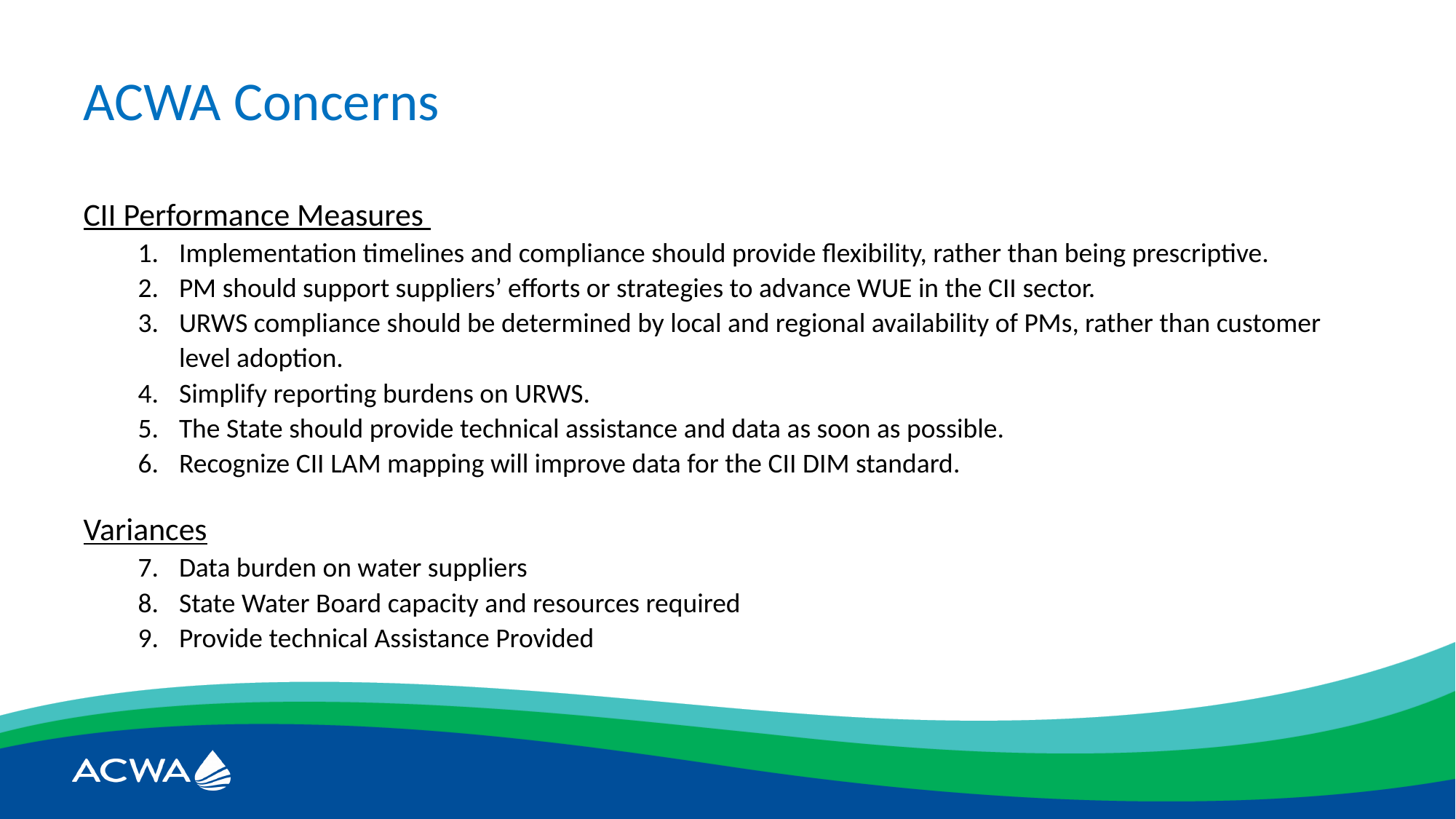

# ACWA Concerns
CII Performance Measures
Implementation timelines and compliance should provide flexibility, rather than being prescriptive.
PM should support suppliers’ efforts or strategies to advance WUE in the CII sector.
URWS compliance should be determined by local and regional availability of PMs, rather than customer level adoption.
Simplify reporting burdens on URWS.
The State should provide technical assistance and data as soon as possible.
Recognize CII LAM mapping will improve data for the CII DIM standard.

Variances
Data burden on water suppliers
State Water Board capacity and resources required
Provide technical Assistance Provided